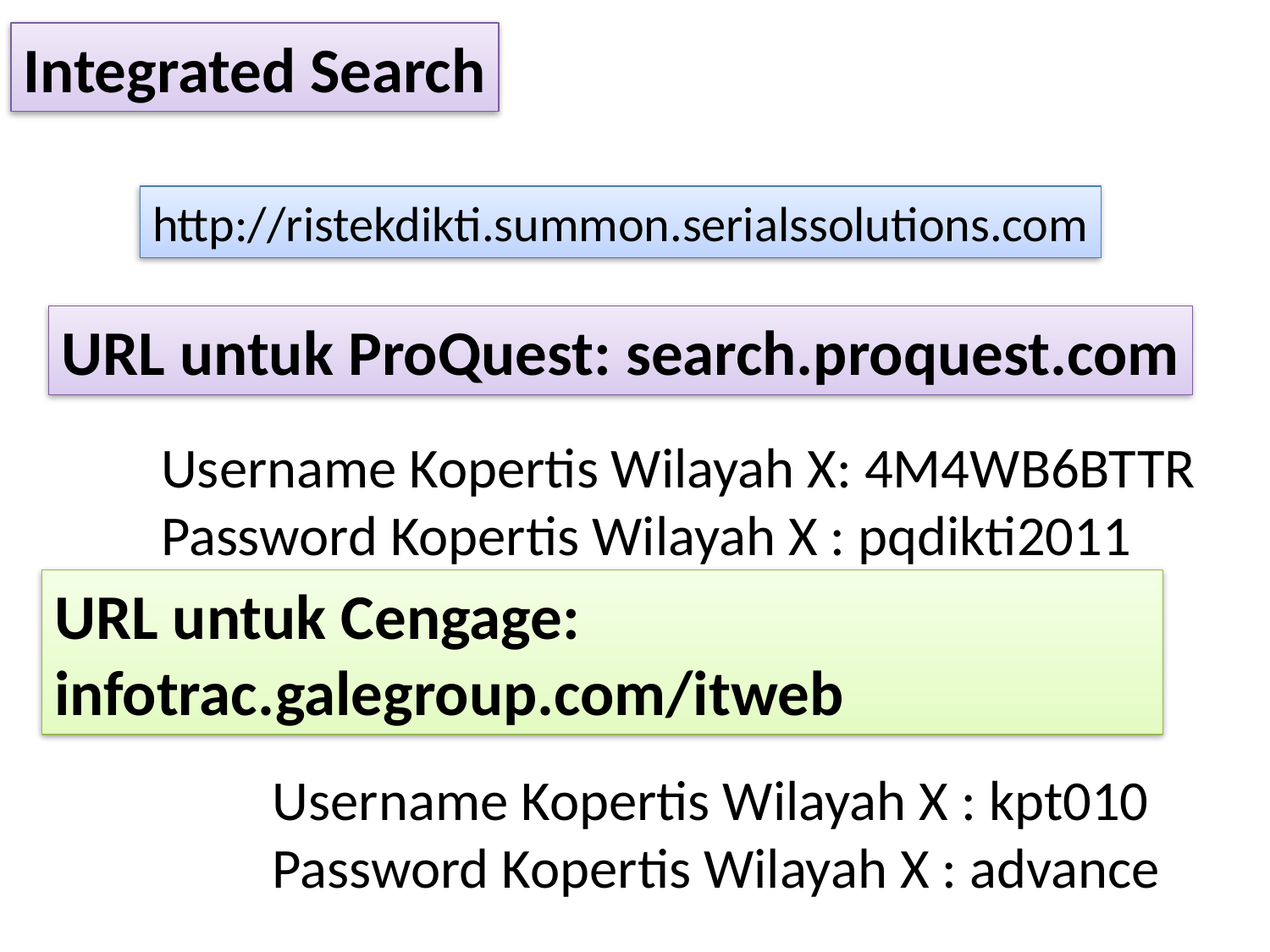

Integrated Search
http://ristekdikti.summon.serialssolutions.com
URL untuk ProQuest: search.proquest.com
Username Kopertis Wilayah X: 4M4WB6BTTR
Password Kopertis Wilayah X : pqdikti2011
URL untuk Cengage: infotrac.galegroup.com/itweb
Username Kopertis Wilayah X : kpt010
Password Kopertis Wilayah X : advance